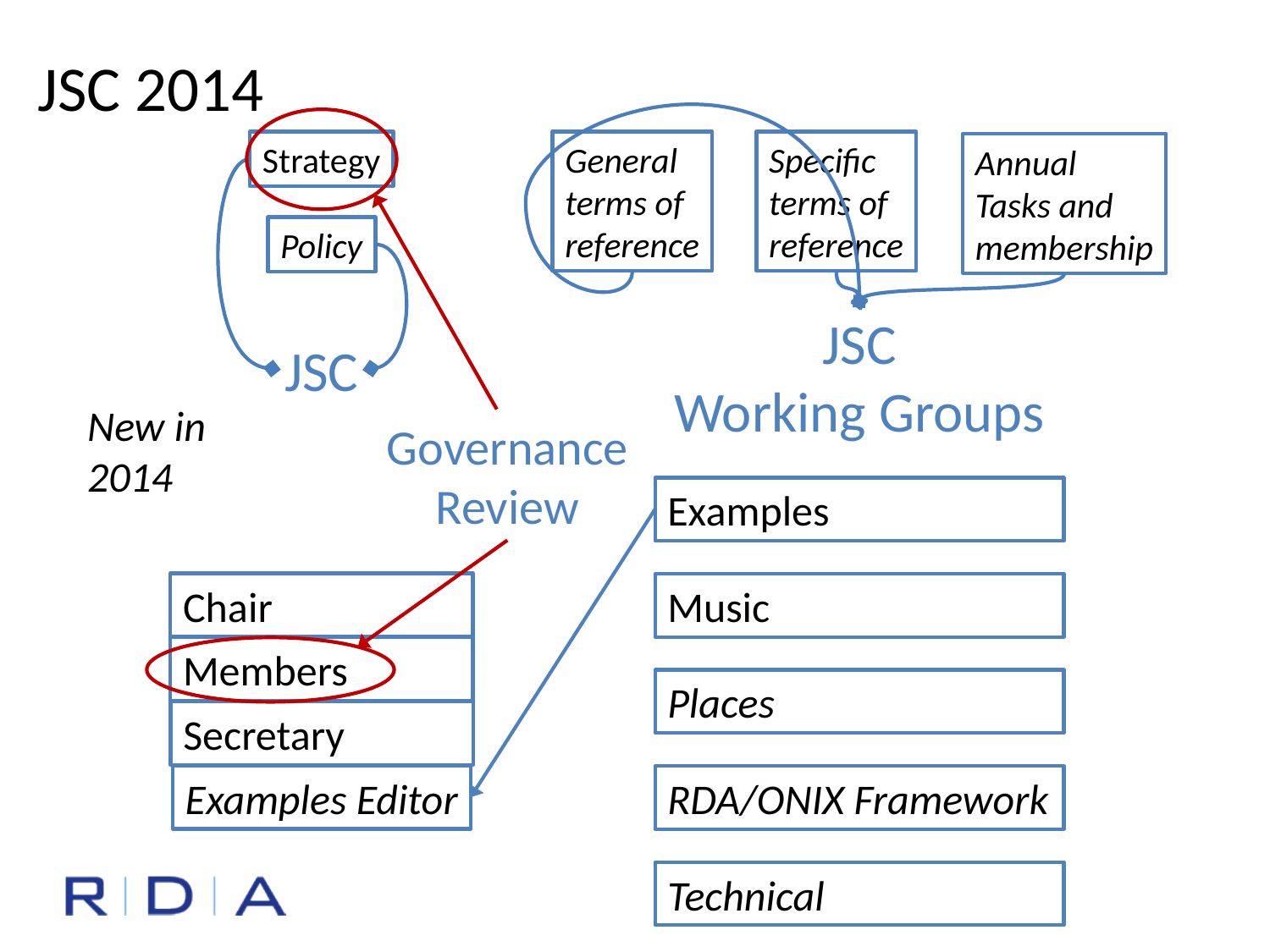

JSC 2014

Strategy
General
terms of
reference
Specific
terms of
reference
Annual
Tasks and
membership
Policy
JSC
Working Groups
JSC
New in
2014
Governance
Review
Examples
Chair
Music

Members
Places
Secretary
Examples Editor
RDA/ONIX Framework
Technical